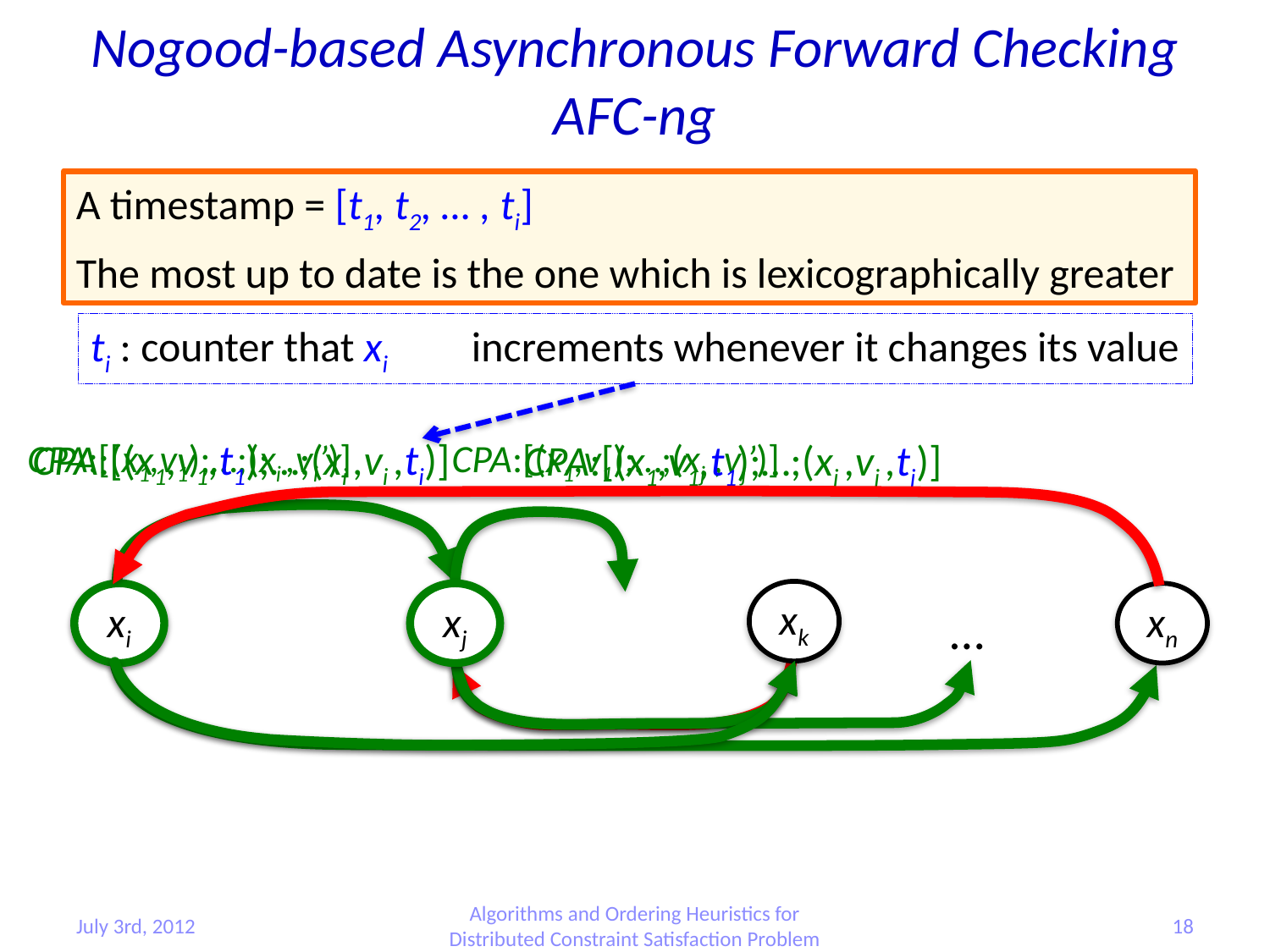

Nogood-based Asynchronous Forward Checking
AFC-ng
A timestamp = [t1, t2, … , ti]
The most up to date is the one which is lexicographically greater
|  |
| --- |
ti : counter that xi	increments whenever it changes its value

CPA:[(x1,v1,t1);…;(xi ,vi ,ti)]
CPA:[(x1,v1,t1);…;(xj ,vj ,tj)]
CPA:[(x1,v1);…;(xi ,vi’)]
CPA:[(x1,v1);…;(xj ,vj’)]

xk
xi
xj
xn
xi
xj
…

July 3rd, 2012
Algorithms and Ordering Heuristics for Distributed Constraint Satisfaction Problem
18